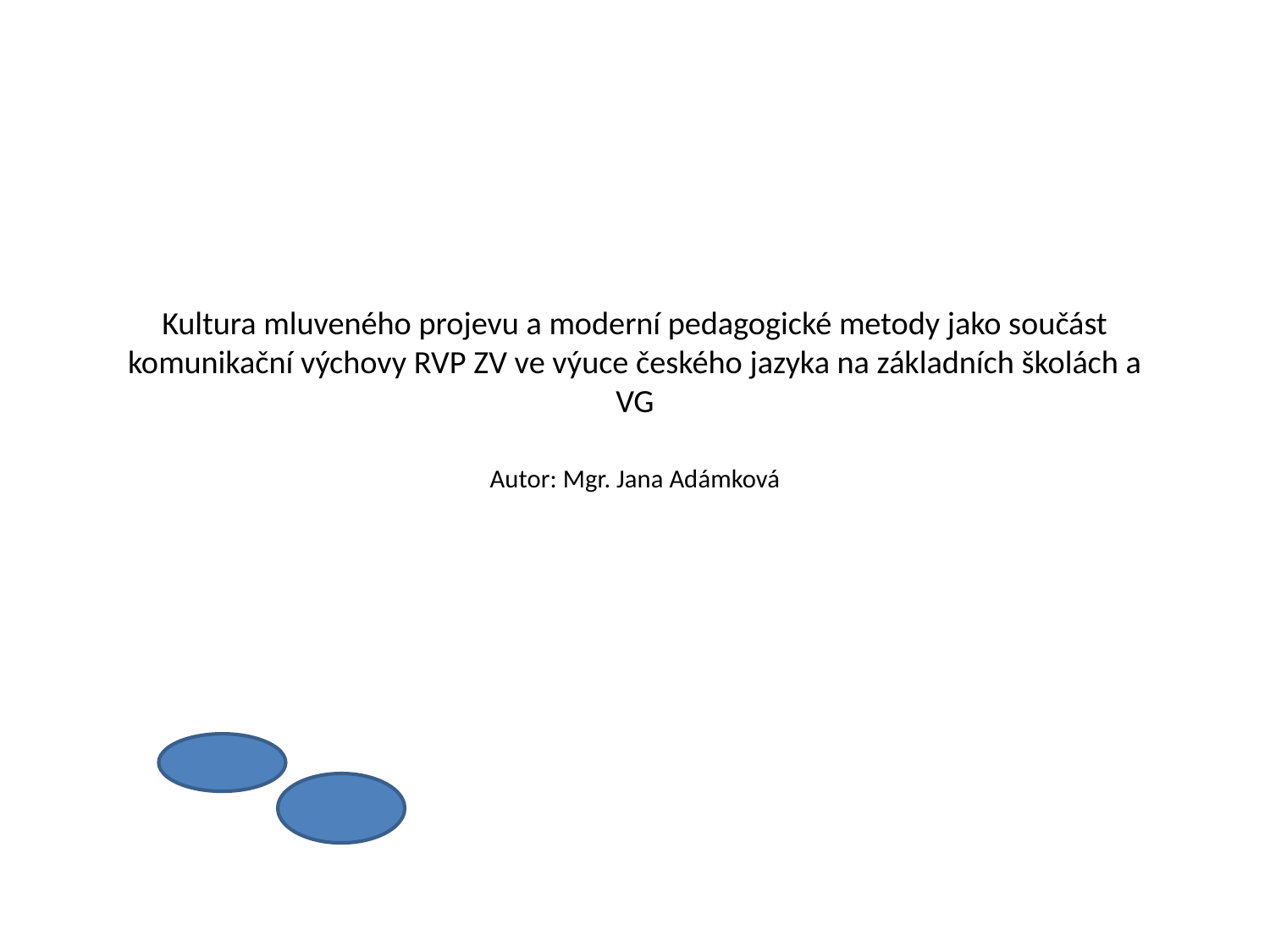

# Kultura mluveného projevu a moderní pedagogické metody jako součást komunikační výchovy RVP ZV ve výuce českého jazyka na základních školách a VG Autor: Mgr. Jana Adámková